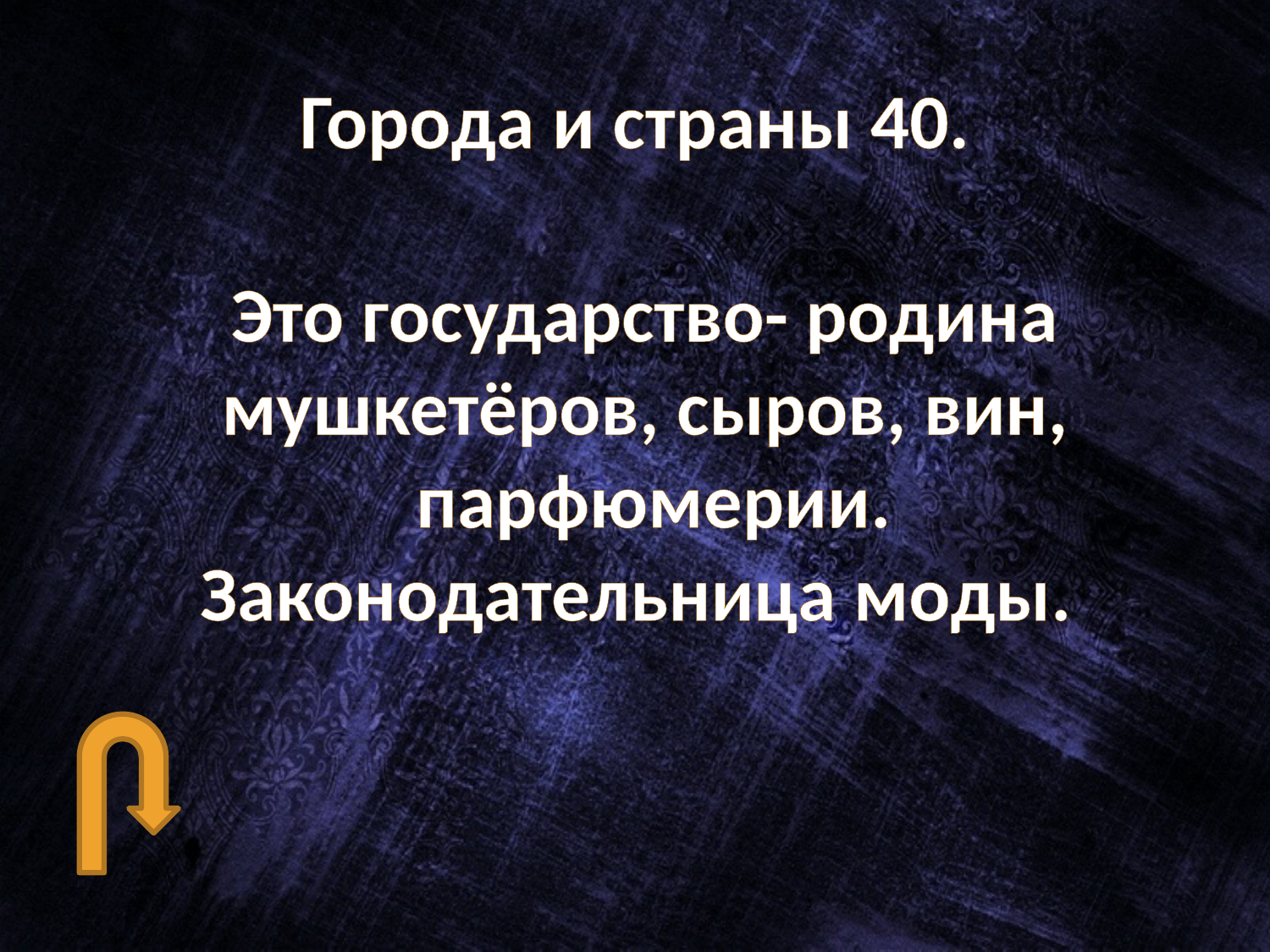

# Города и страны 40.
Это государство- родина мушкетёров, сыров, вин,
 парфюмерии. Законодательница моды.